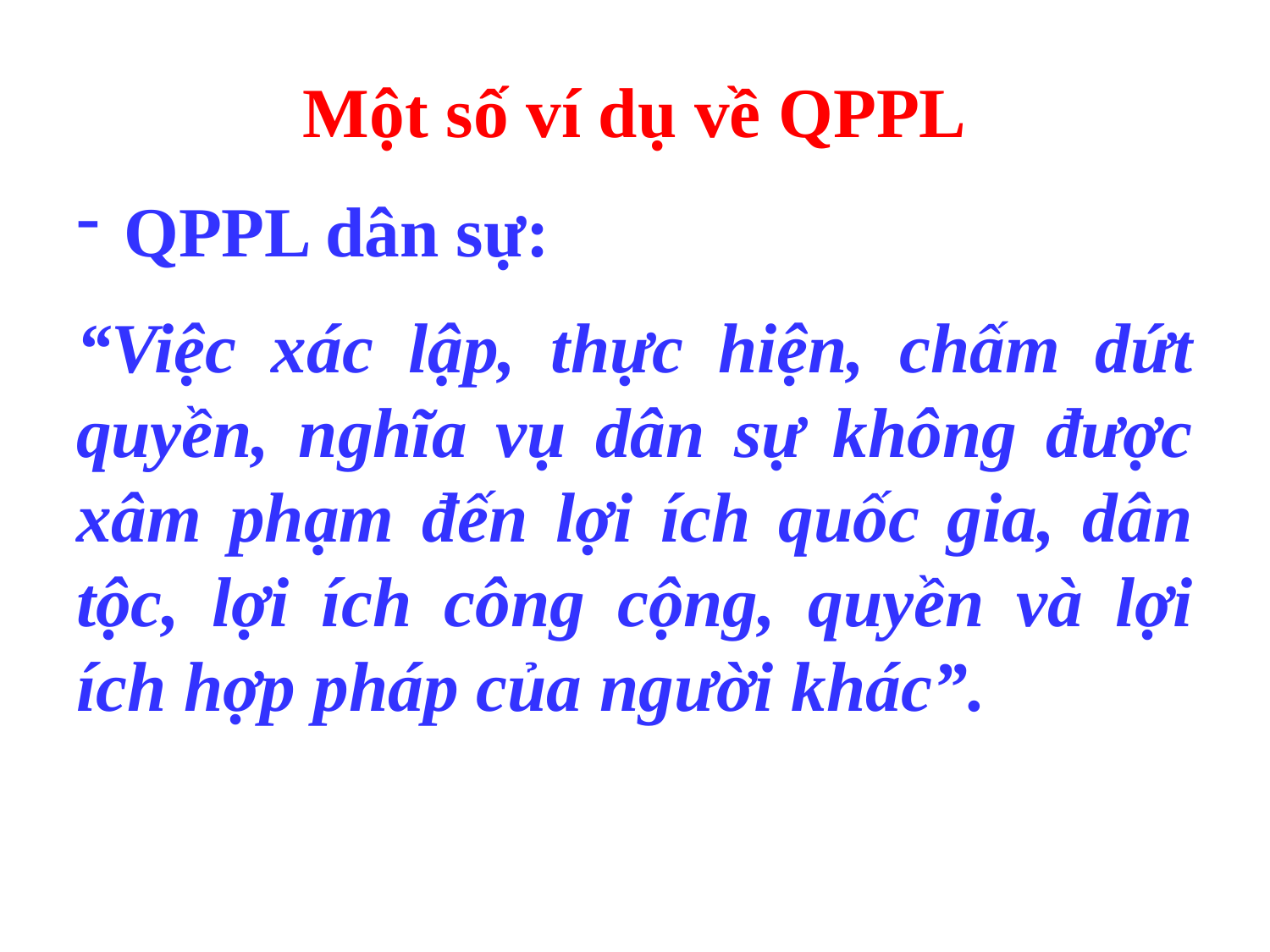

# Một số ví dụ về QPPL
QPPL dân sự:
“Việc xác lập, thực hiện, chấm dứt quyền, nghĩa vụ dân sự không được xâm phạm đến lợi ích quốc gia, dân tộc, lợi ích công cộng, quyền và lợi ích hợp pháp của người khác”.